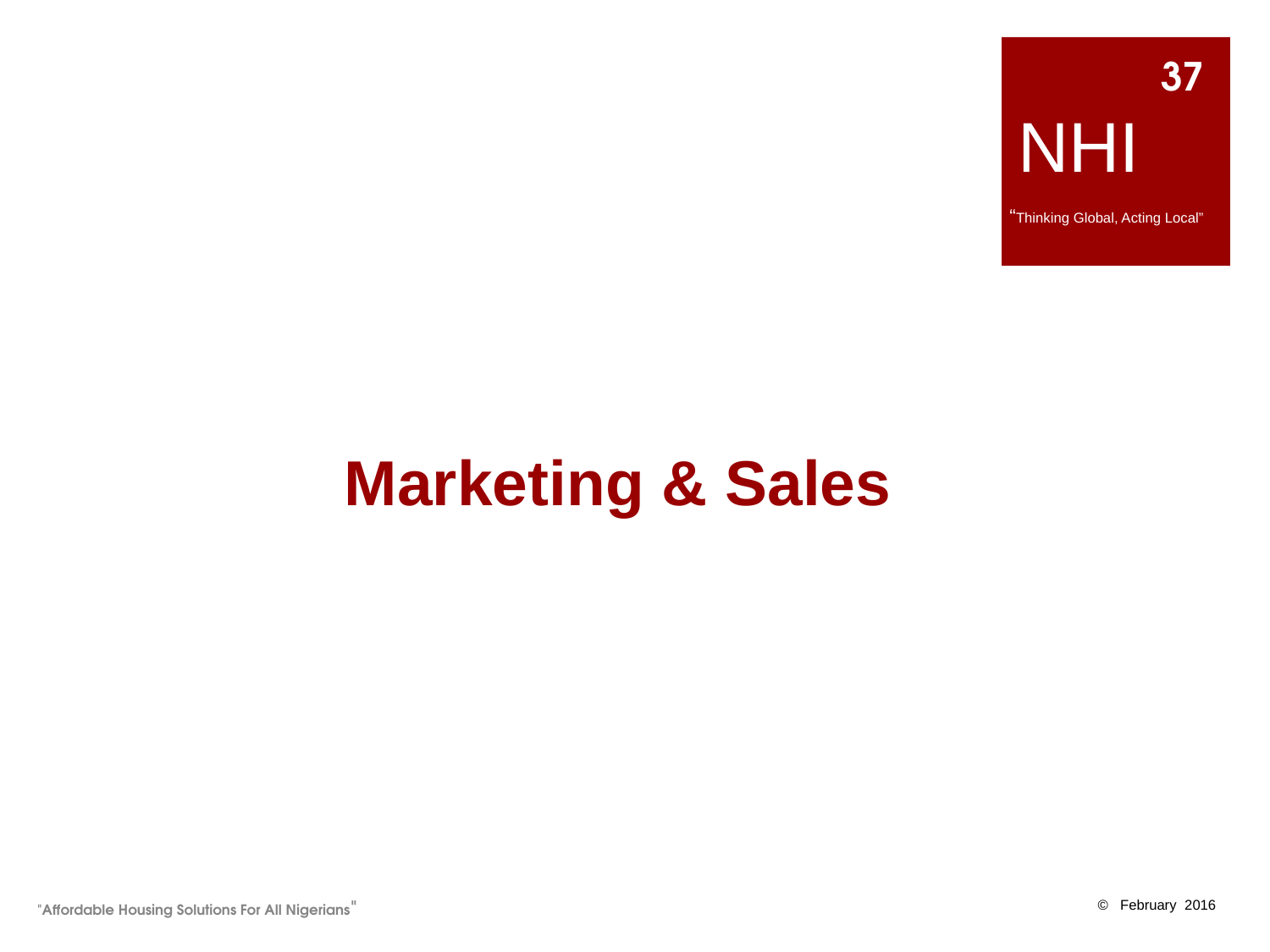

37
 NHI

  “Thinking Global, Acting Local”

# Marketing & Sales
"Affordable Housing Solutions For All Nigerians"
©   February  2016